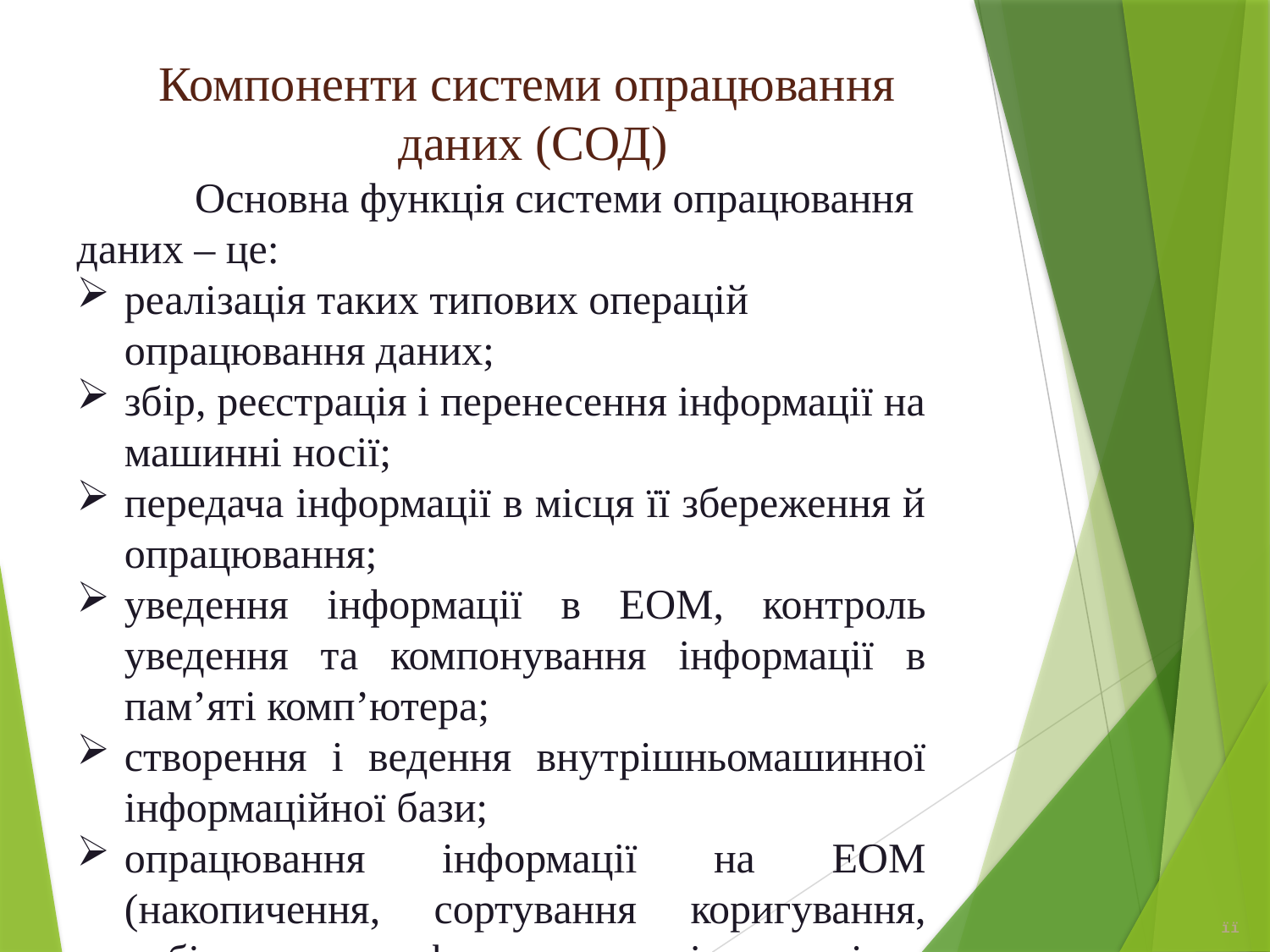

Компоненти системи опрацювання  даних (СОД)
Основна функція системи опрацювання даних – це:
реалізація таких типових операцій опрацювання даних;
збір, реєстрація і перенесення інформації на машинні носії;
передача інформації в місця її збереження й опрацювання;
уведення інформації в ЕОМ, контроль уведення та компонування інформації в пам’яті комп’ютера;
створення і ведення внутрішньомашинної інформаційної бази;
опрацювання інформації на ЕОМ (накопичення, сортування коригування, вибірка, арифметичне і логічне опрацювання) для вирішення функціональних задач системи (підсистеми) управління об’єктом;
її